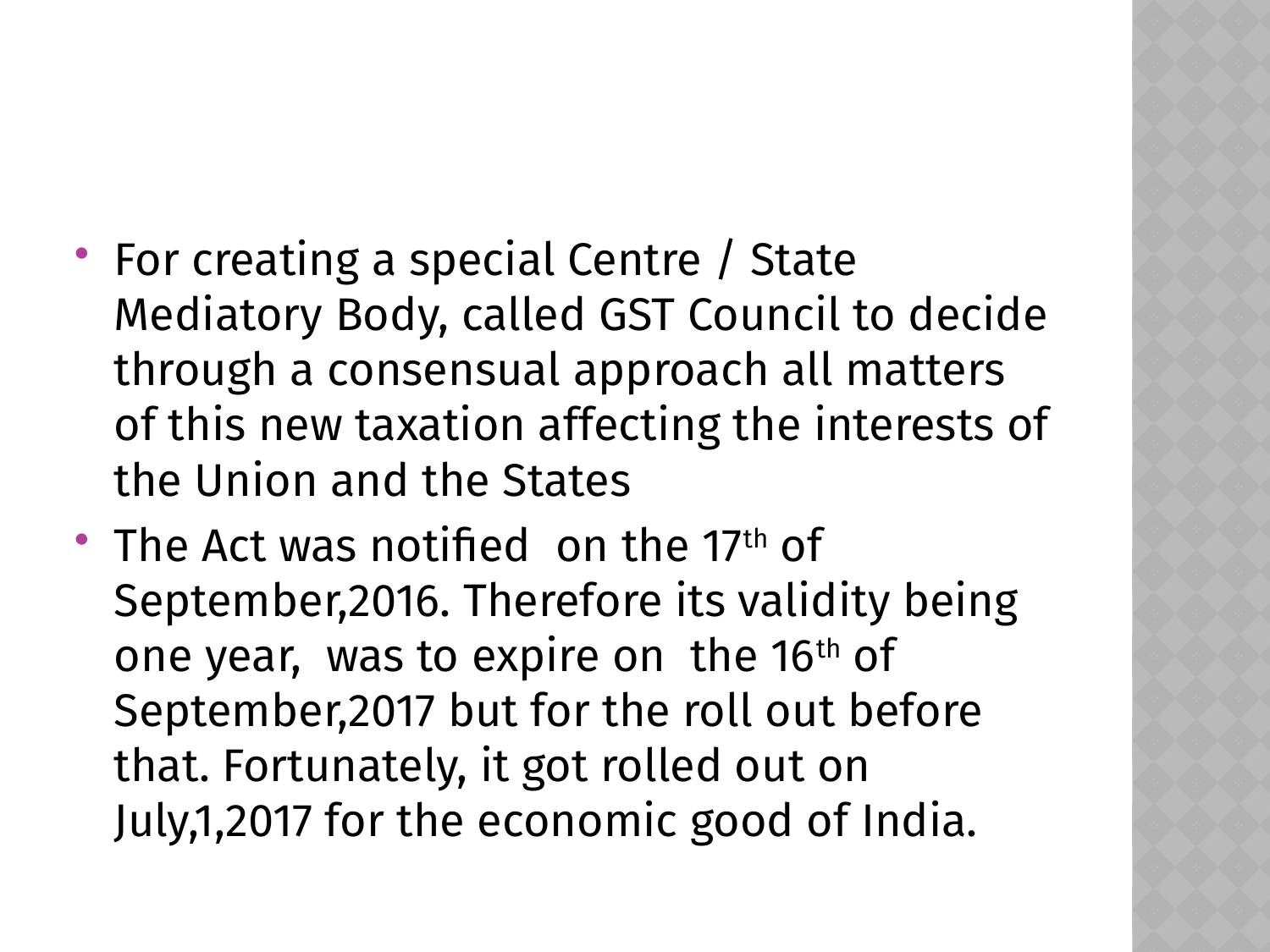

#
For creating a special Centre / State Mediatory Body, called GST Council to decide through a consensual approach all matters of this new taxation affecting the interests of the Union and the States
The Act was notified  on the 17th of September,2016. Therefore its validity being   one year,  was to expire on  the 16th of September,2017 but for the roll out before that. Fortunately, it got rolled out on July,1,2017 for the economic good of India.